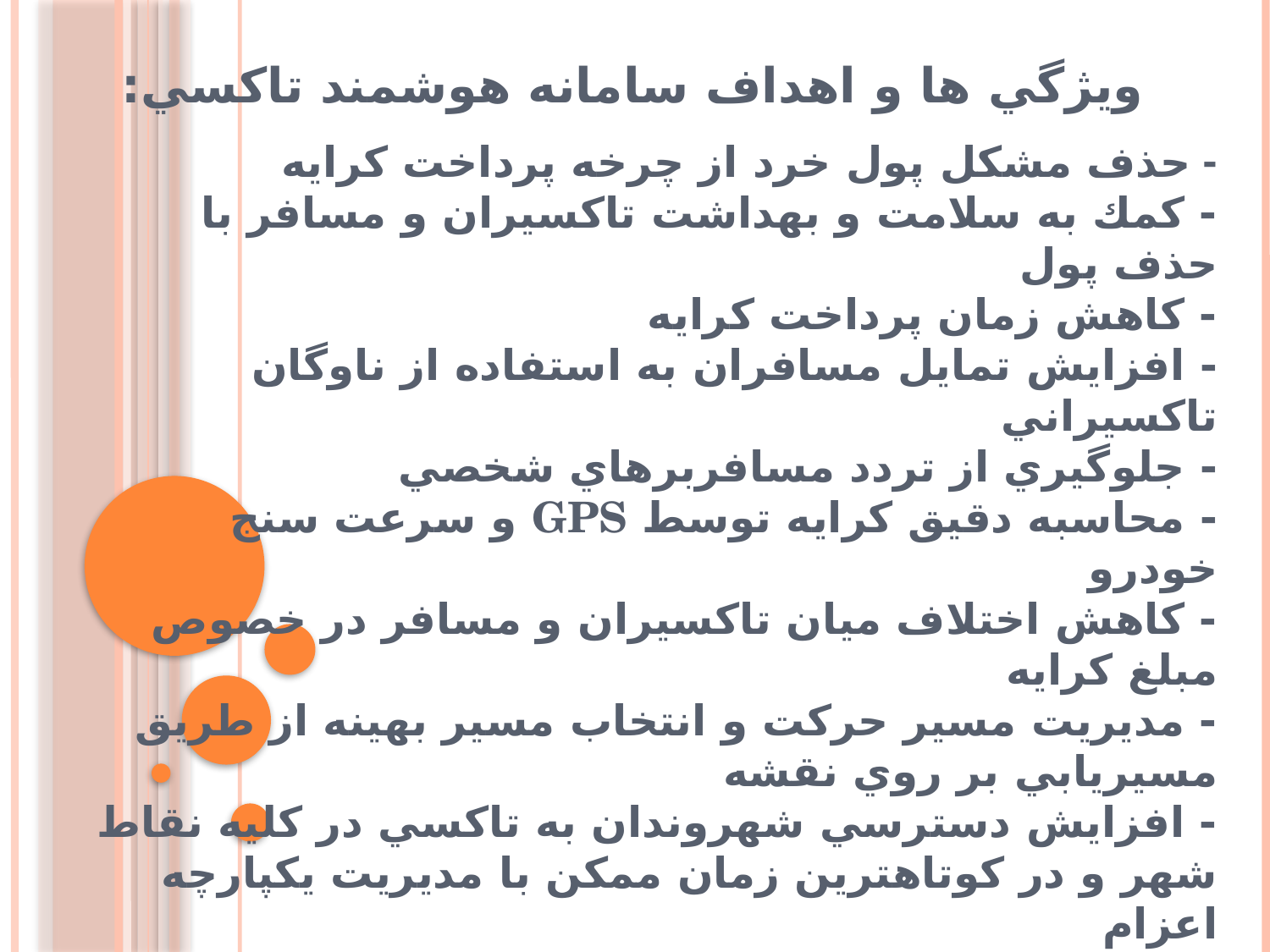

# ويژگي ها و اهداف سامانه هوشمند تاكسي:
- حذف مشكل پول خرد از چرخه پرداخت كرايه
- كمك به سلامت و بهداشت تاكسيران و مسافر با حذف پول
- كاهش زمان پرداخت كرايه
- افزايش تمايل مسافران به استفاده از ناوگان تاكسيراني
- جلوگيري از تردد مسافربرهاي شخصي
- محاسبه دقيق كرايه توسط GPS و سرعت سنج خودرو
- كاهش اختلاف ميان تاكسيران و مسافر در خصوص مبلغ كرايه
- مديريت مسير حركت و انتخاب مسير بهينه از طريق مسيريابي بر روي نقشه
- افزايش دسترسي شهروندان به تاكسي در كليه نقاط شهر و در كوتاهترين زمان ممكن با مديريت يكپارچه اعزام
- كاهش مصرف سوخت و استهلاك خودرو
- امكان برنامه ريزي سفر و ارائه سرويس هاي بيشتر به شهروندان
- كاهش زمان هاي مراجعه حضوري به سازمان تاكسيراني و شركت هاي تابعه.